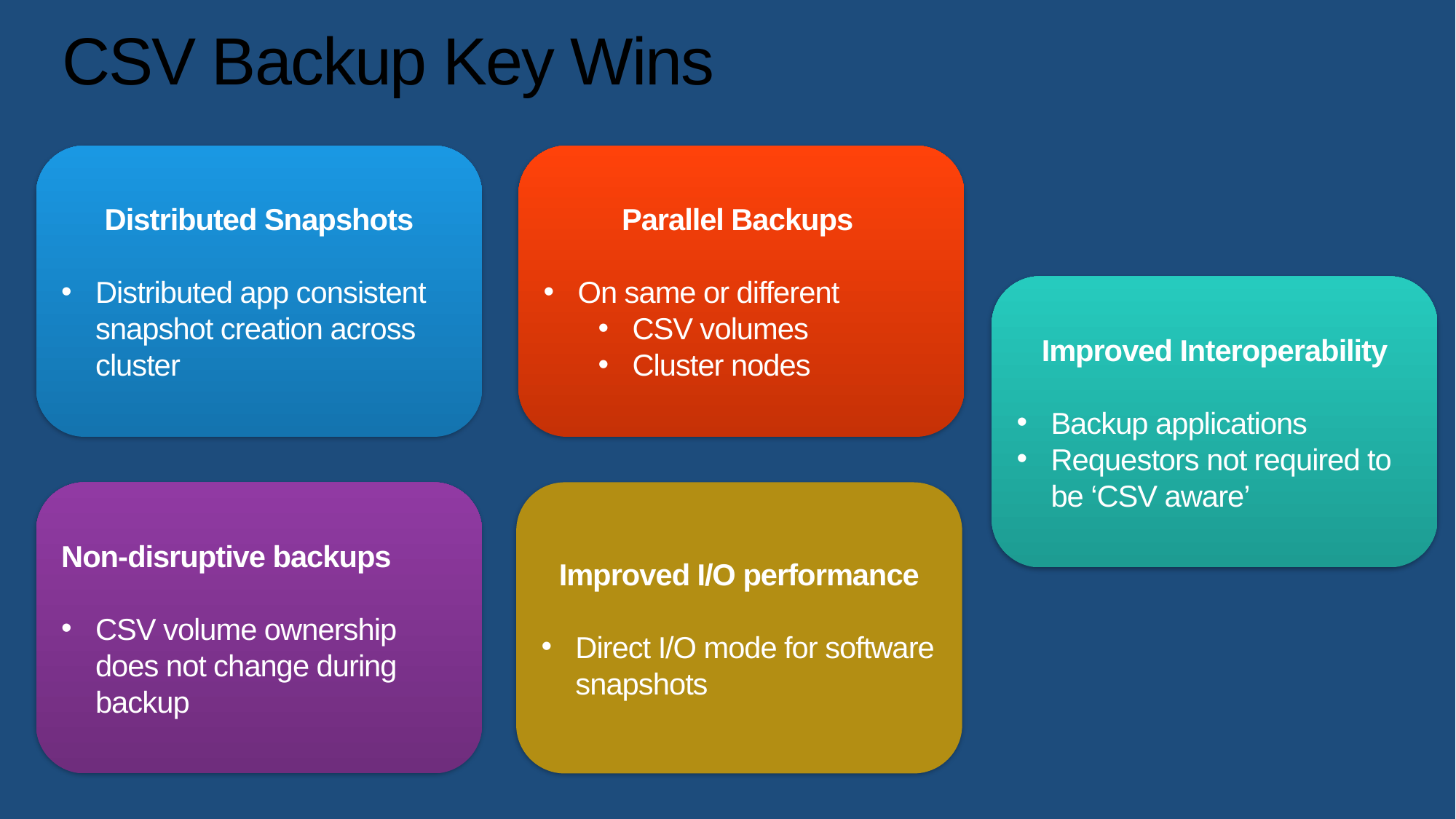

# CSV Backup Key Wins
Distributed Snapshots

Distributed app consistent snapshot creation across cluster
Parallel Backups

On same or different
CSV volumes
Cluster nodes
Improved Interoperability

Backup applications
Requestors not required to be ‘CSV aware’
Non-disruptive backups

CSV volume ownership does not change during backup
Improved I/O performance

Direct I/O mode for software snapshots